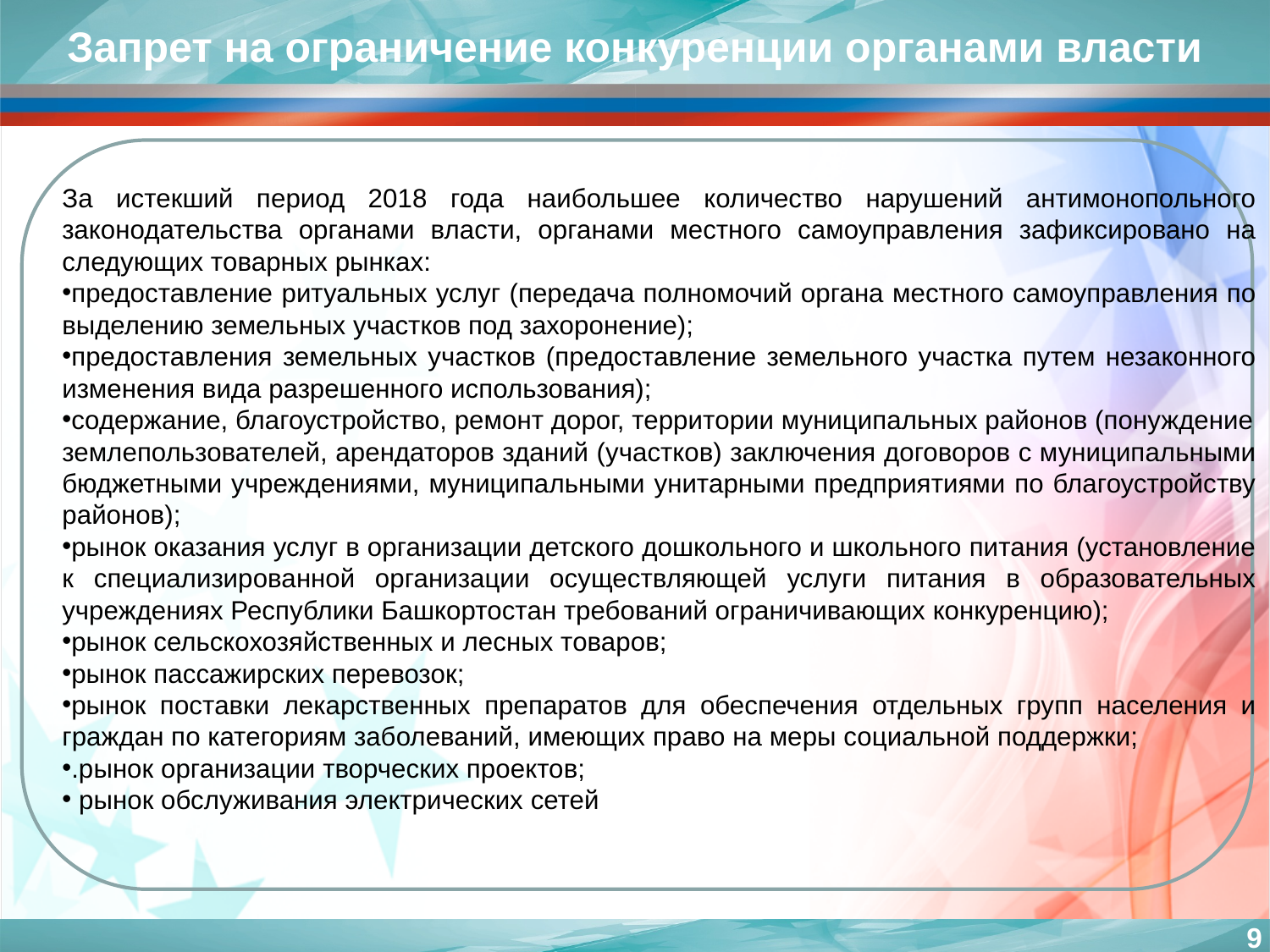

Запрет на ограничение конкуренции органами власти

За истекший период 2018 года наибольшее количество нарушений антимонопольного законодательства органами власти, органами местного самоуправления зафиксировано на следующих товарных рынках:
предоставление ритуальных услуг (передача полномочий органа местного самоуправления по выделению земельных участков под захоронение);
предоставления земельных участков (предоставление земельного участка путем незаконного изменения вида разрешенного использования);
содержание, благоустройство, ремонт дорог, территории муниципальных районов (понуждение
землепользователей, арендаторов зданий (участков) заключения договоров с муниципальными бюджетными учреждениями, муниципальными унитарными предприятиями по благоустройству районов);
рынок оказания услуг в организации детского дошкольного и школьного питания (установление к специализированной организации осуществляющей услуги питания в образовательных учреждениях Республики Башкортостан требований ограничивающих конкуренцию);
рынок сельскохозяйственных и лесных товаров;
рынок пассажирских перевозок;
рынок поставки лекарственных препаратов для обеспечения отдельных групп населения и граждан по категориям заболеваний, имеющих право на меры социальной поддержки;
.рынок организации творческих проектов;
 рынок обслуживания электрических сетей

9